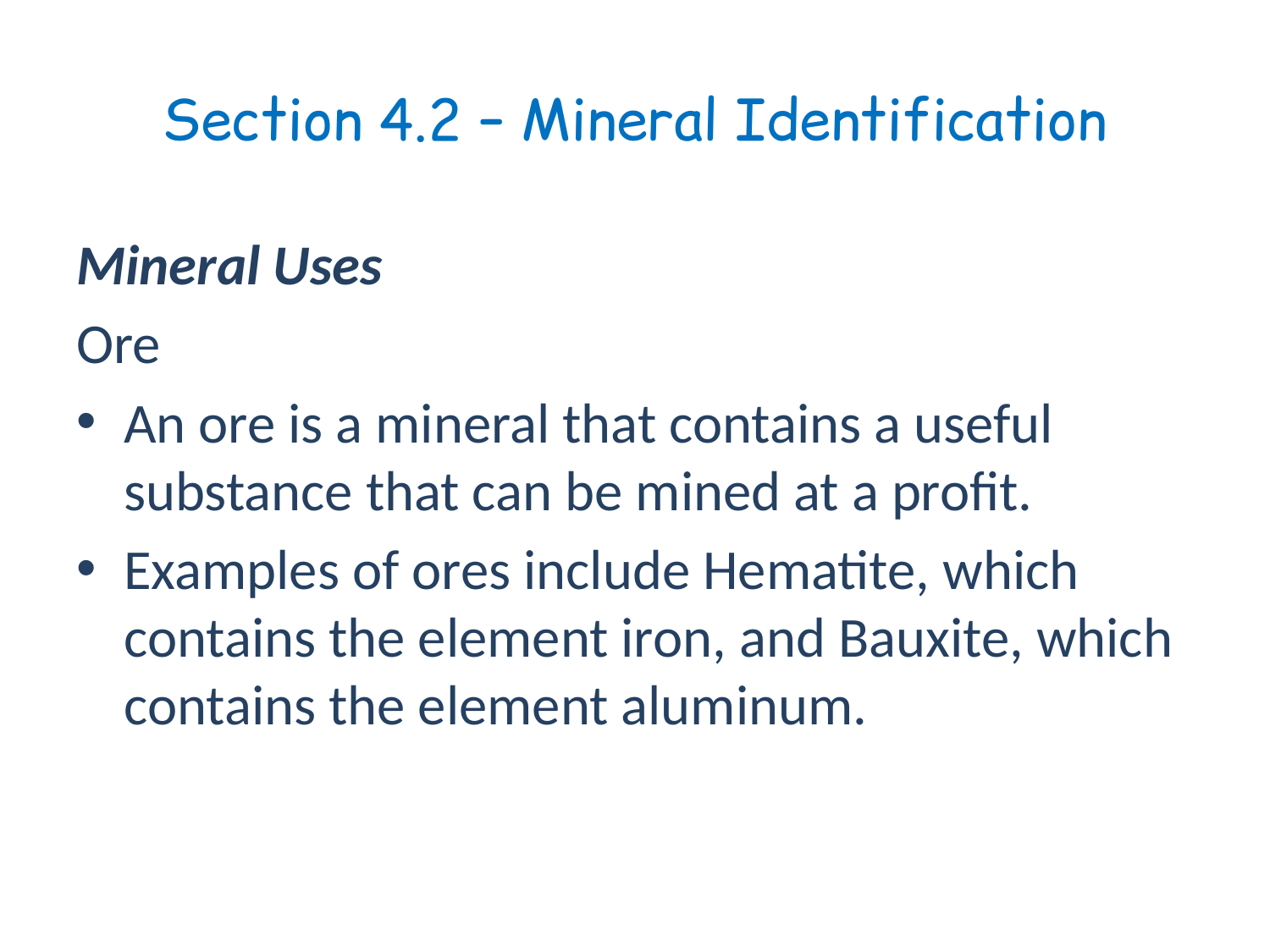

# Section 4.2 – Mineral Identification
Mineral Uses
Ore
An ore is a mineral that contains a useful substance that can be mined at a profit.
Examples of ores include Hematite, which contains the element iron, and Bauxite, which contains the element aluminum.